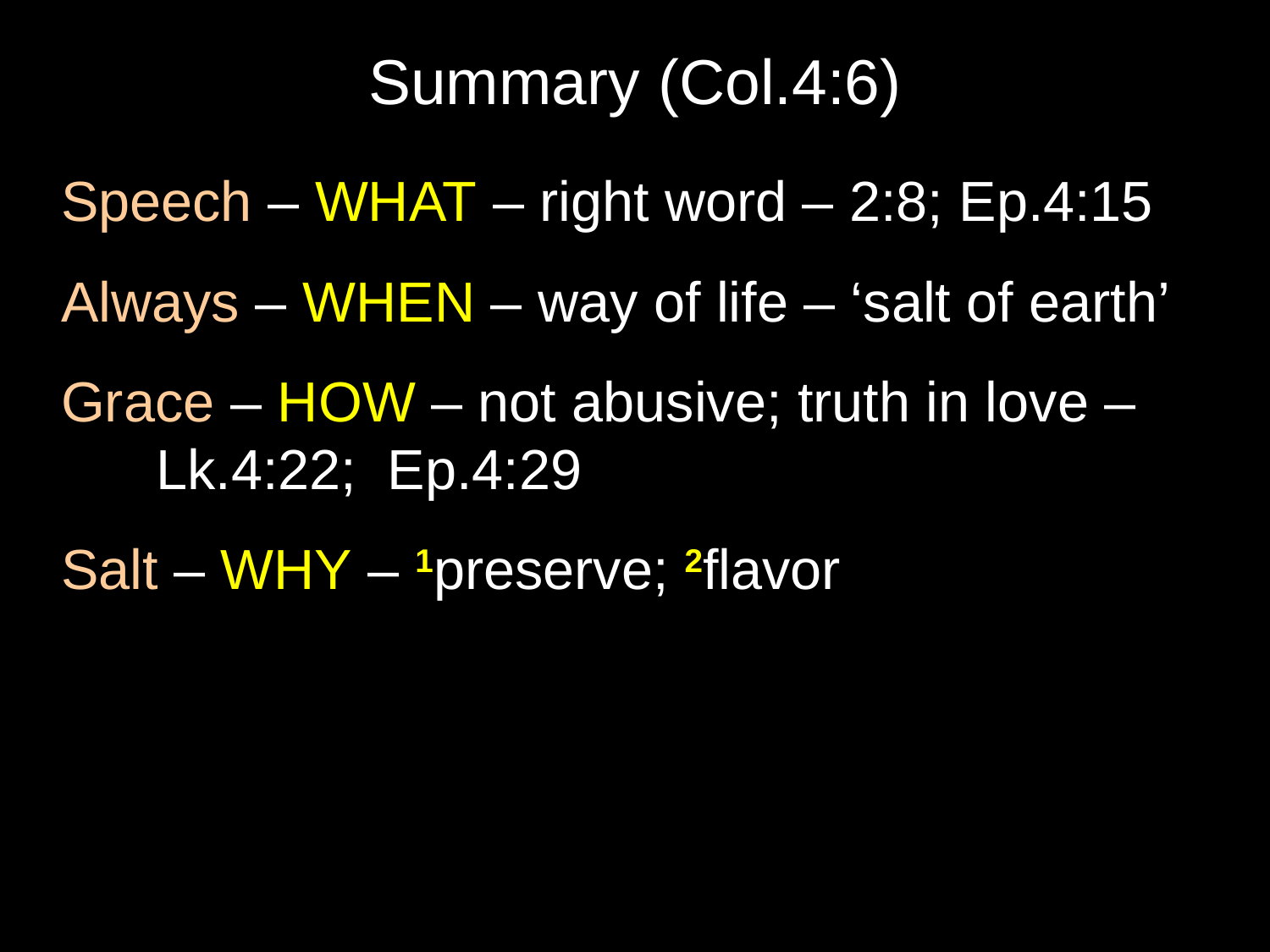

# Summary (Col.4:6)
Speech – WHAT – right word – 2:8; Ep.4:15
Always – WHEN – way of life – ‘salt of earth’
Grace – HOW – not abusive; truth in love – Lk.4:22;  Ep.4:29
Salt – WHY – 1preserve; 2flavor